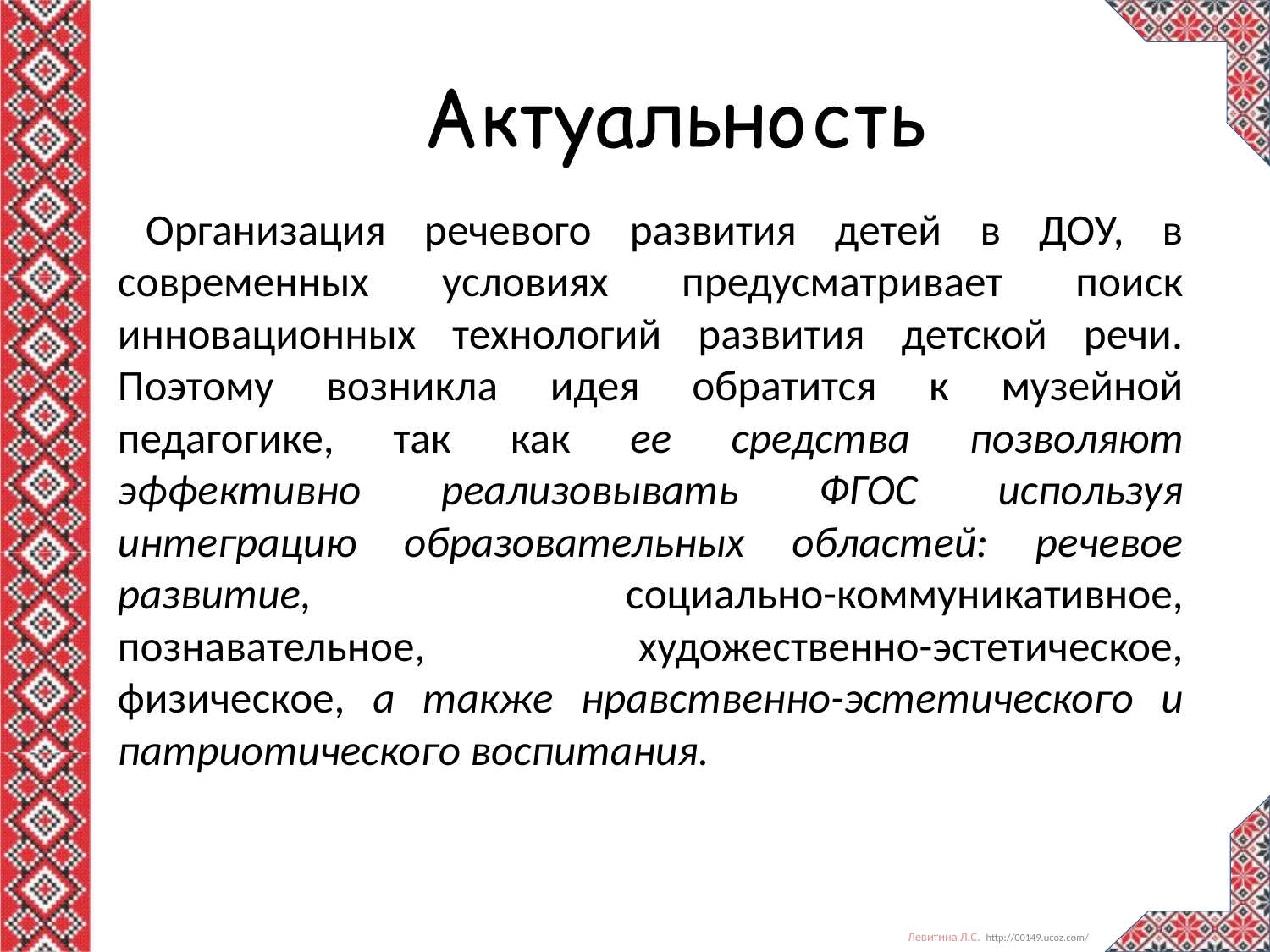

# Актуальность
	Организация речевого развития детей в ДОУ, в современных условиях предусматривает поиск инновационных технологий развития детской речи. Поэтому возникла идея обратится к музейной педагогике, так как ее средства позволяют эффективно реализовывать ФГОС используя интеграцию образовательных областей: речевое развитие, социально-коммуникативное, познавательное, художественно-эстетическое, физическое, а также нравственно-эстетического и патриотического воспитания.